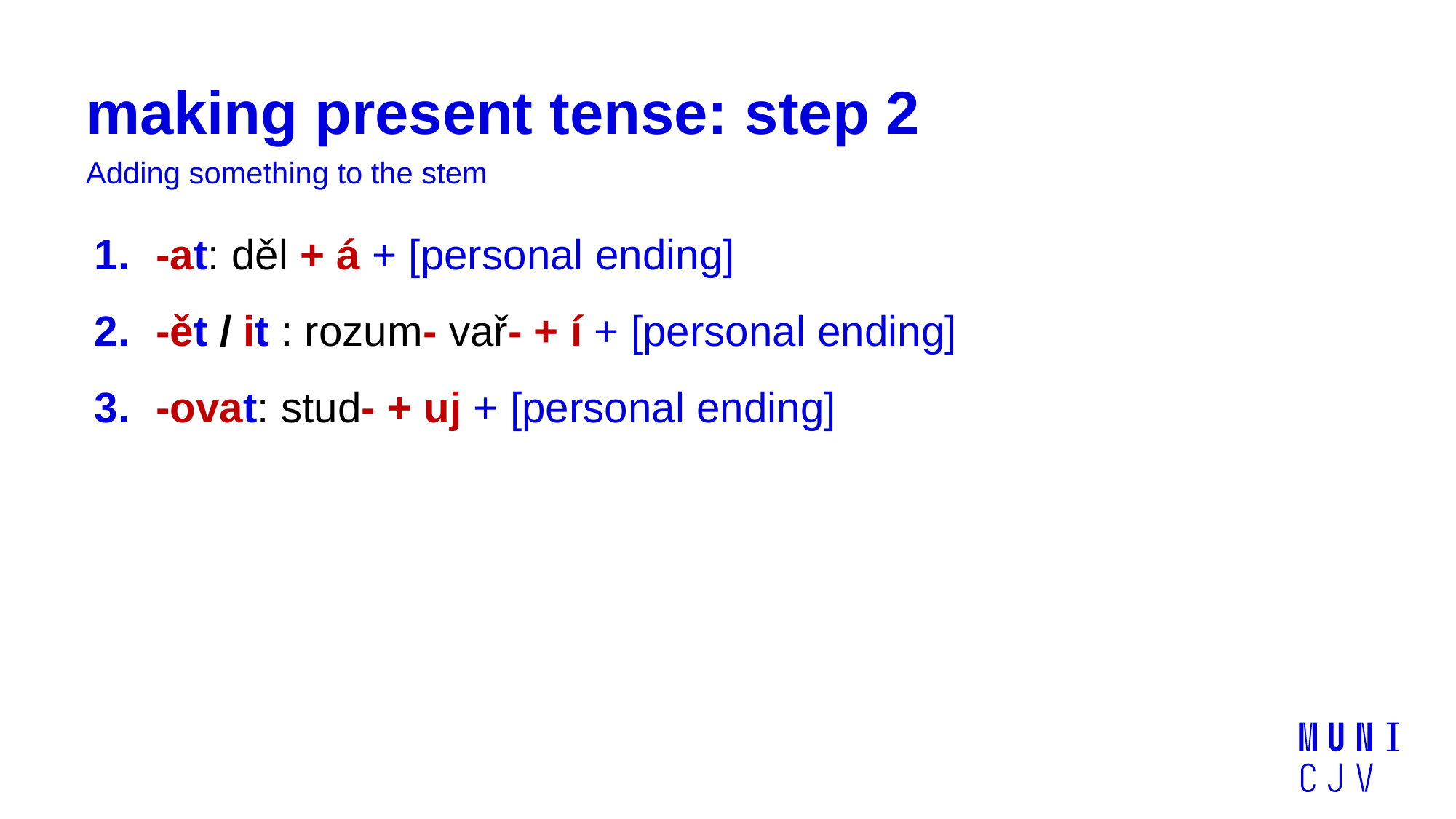

# making present tense: step 2
Adding something to the stem
-at: děl + á + [personal ending]
-ět / it : rozum- vař- + í + [personal ending]
-ovat: stud- + uj + [personal ending]